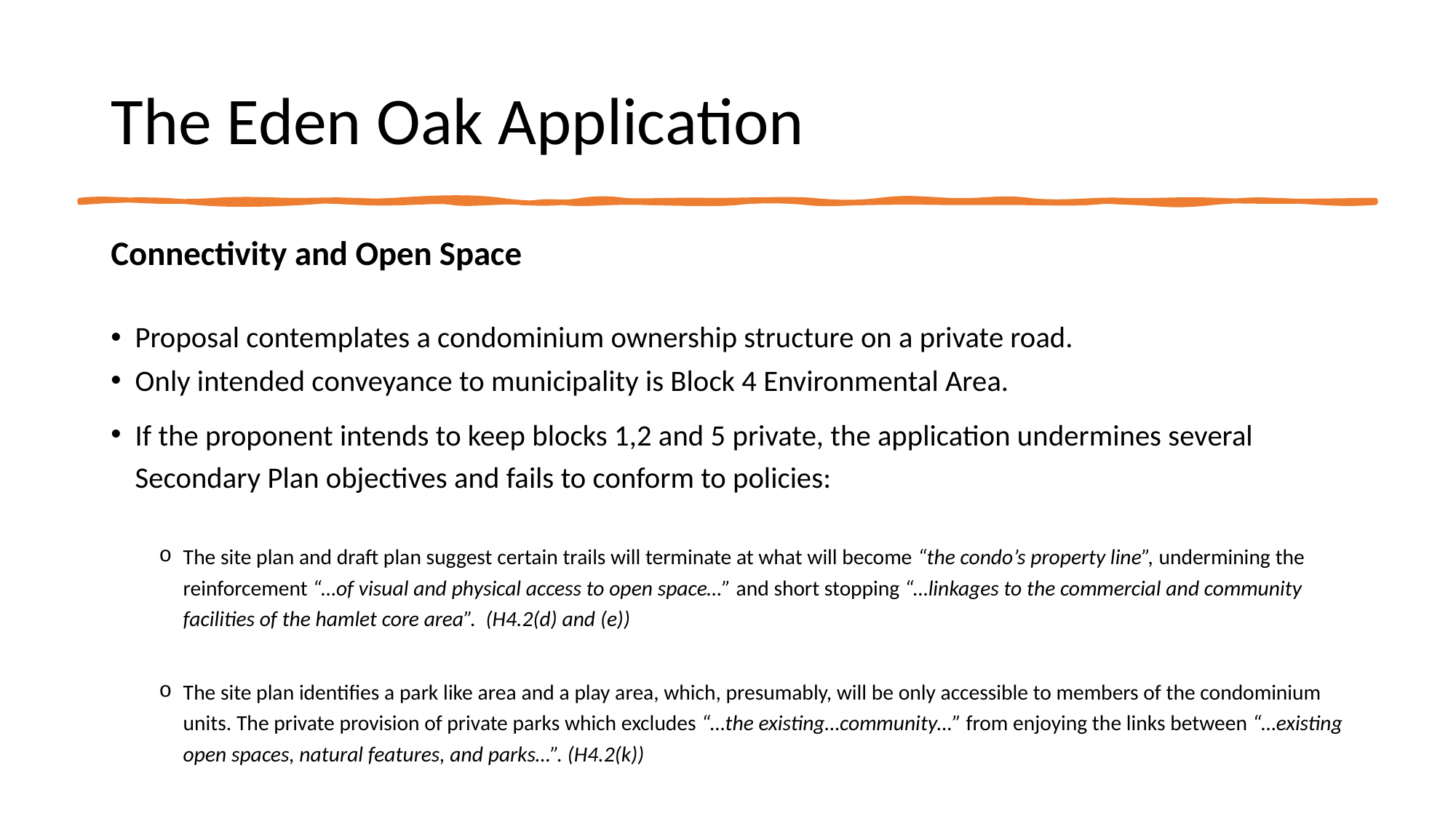

# The Eden Oak Application

Connectivity and Open Space

Proposal contemplates a condominium ownership structure on a private road.
Only intended conveyance to municipality is Block 4 Environmental Area.
If the proponent intends to keep blocks 1,2 and 5 private, the application undermines several Secondary Plan objectives and fails to conform to policies:

The site plan and draft plan suggest certain trails will terminate at what will become “the condo’s property line”, undermining the reinforcement “…of visual and physical access to open space…” and short stopping “…linkages to the commercial and community facilities of the hamlet core area”.  (H4.2(d) and (e))

The site plan identifies a park like area and a play area, which, presumably, will be only accessible to members of the condominium units. The private provision of private parks which excludes “…the existing…community…” from enjoying the links between “…existing open spaces, natural features, and parks…”. (H4.2(k))